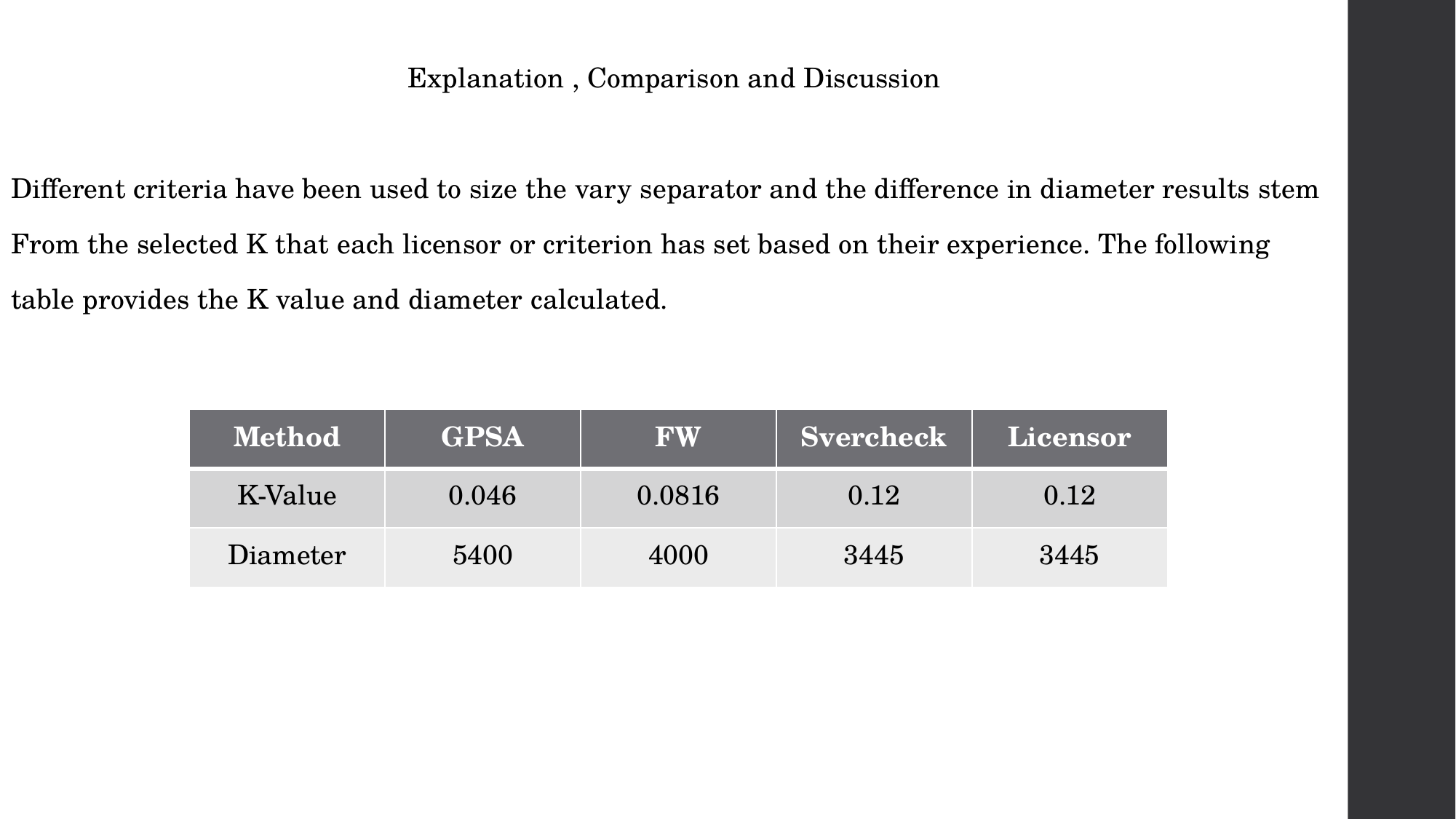

Explanation , Comparison and Discussion

Different criteria have been used to size the vary separator and the difference in diameter results stem
From the selected K that each licensor or criterion has set based on their experience. The following
table provides the K value and diameter calculated.

| Method | GPSA | FW | Svercheck | Licensor |
| --- | --- | --- | --- | --- |
| K-Value | 0.046 | 0.0816 | 0.12 | 0.12 |
| Diameter | 5400 | 4000 | 3445 | 3445 |